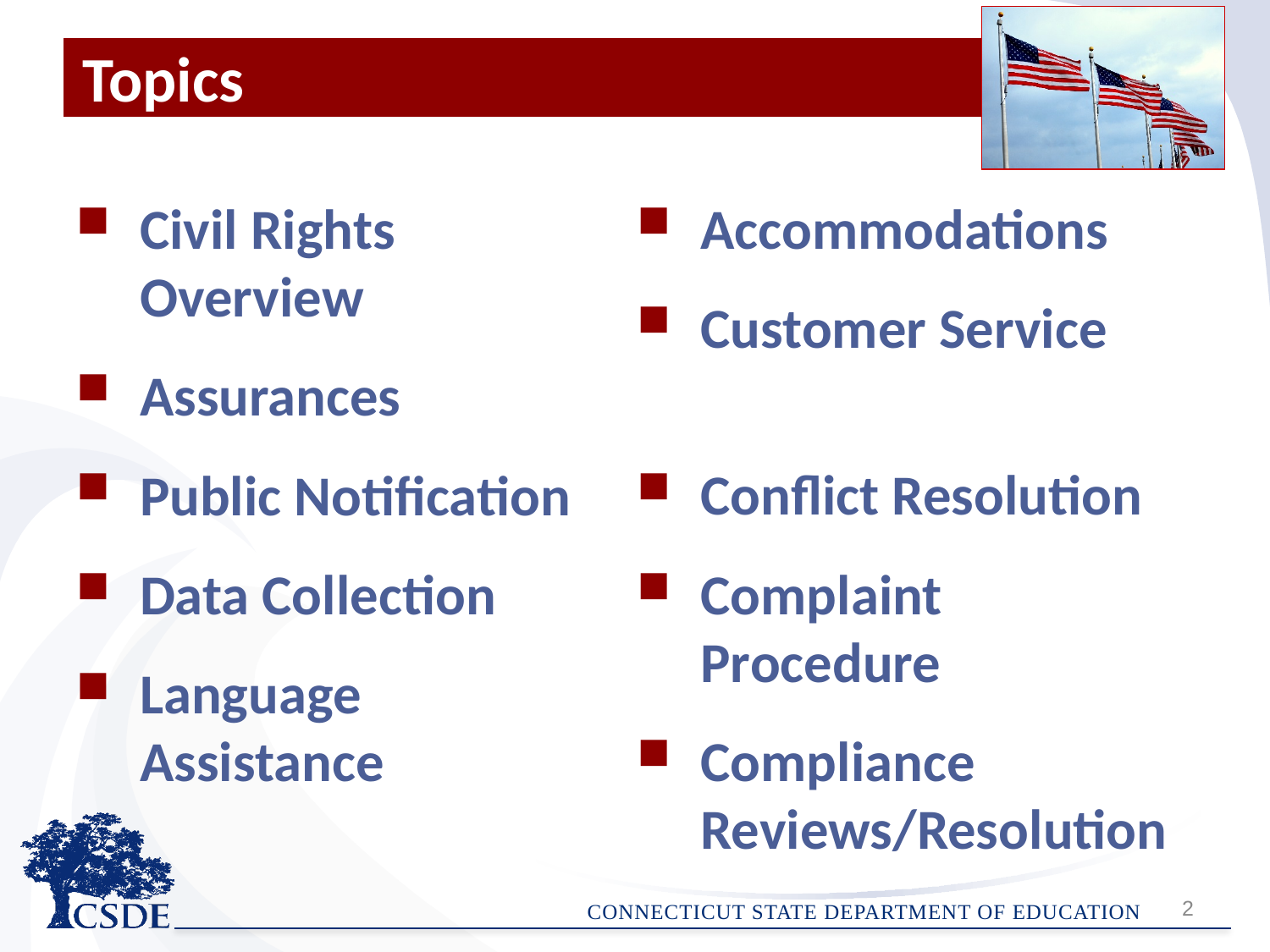

# Topics
Civil Rights Overview
Assurances
Public Notification
Data Collection
Language Assistance
Accommodations
Customer Service
Conflict Resolution
Complaint Procedure
Compliance Reviews/Resolution
2